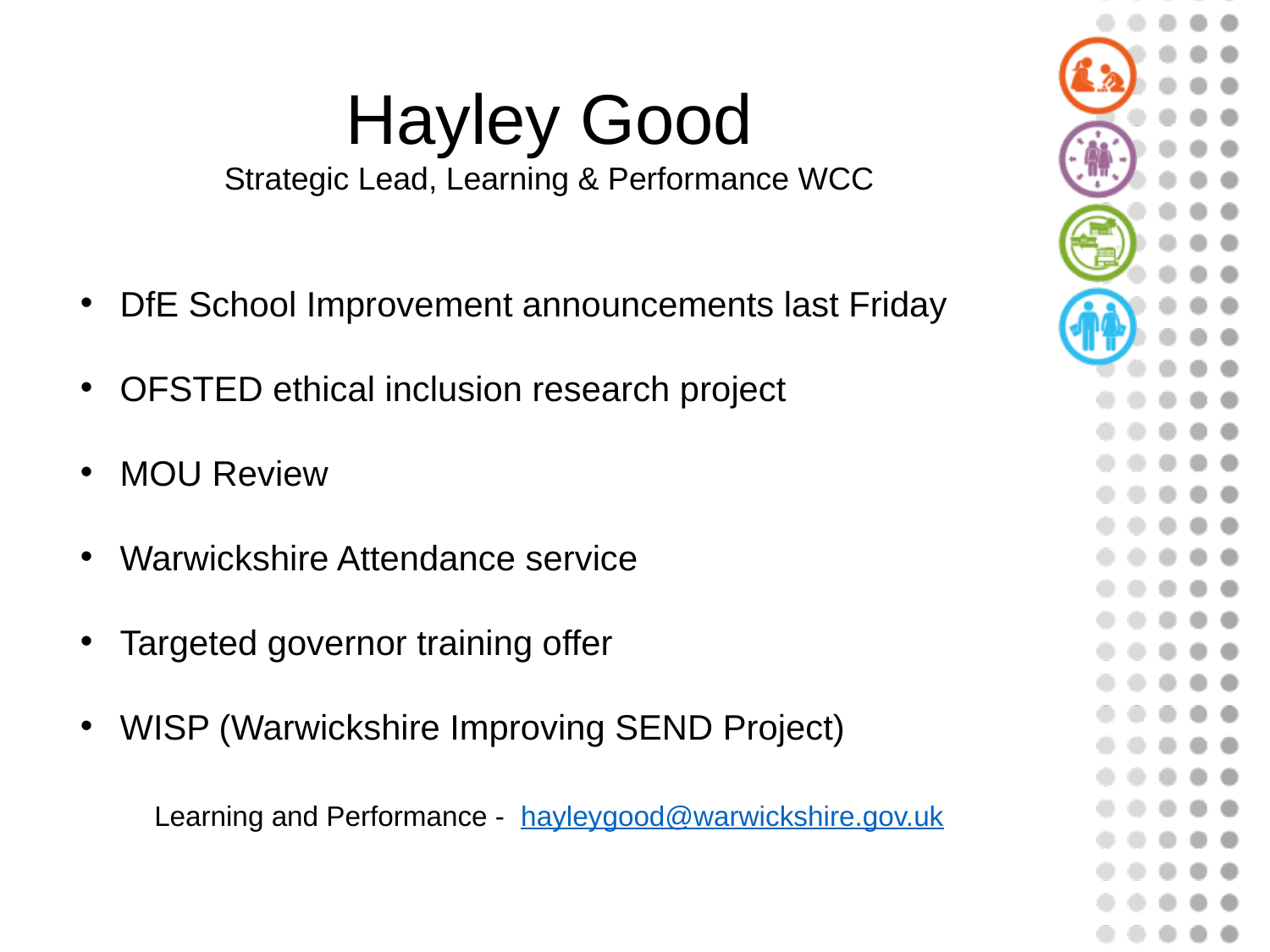

Hayley Good
Strategic Lead, Learning & Performance WCC

DfE School Improvement announcements last Friday

OFSTED ethical inclusion research project

MOU Review

Warwickshire Attendance service

Targeted governor training offer

WISP (Warwickshire Improving SEND Project)

Learning and Performance -  hayleygood@warwickshire.gov.uk